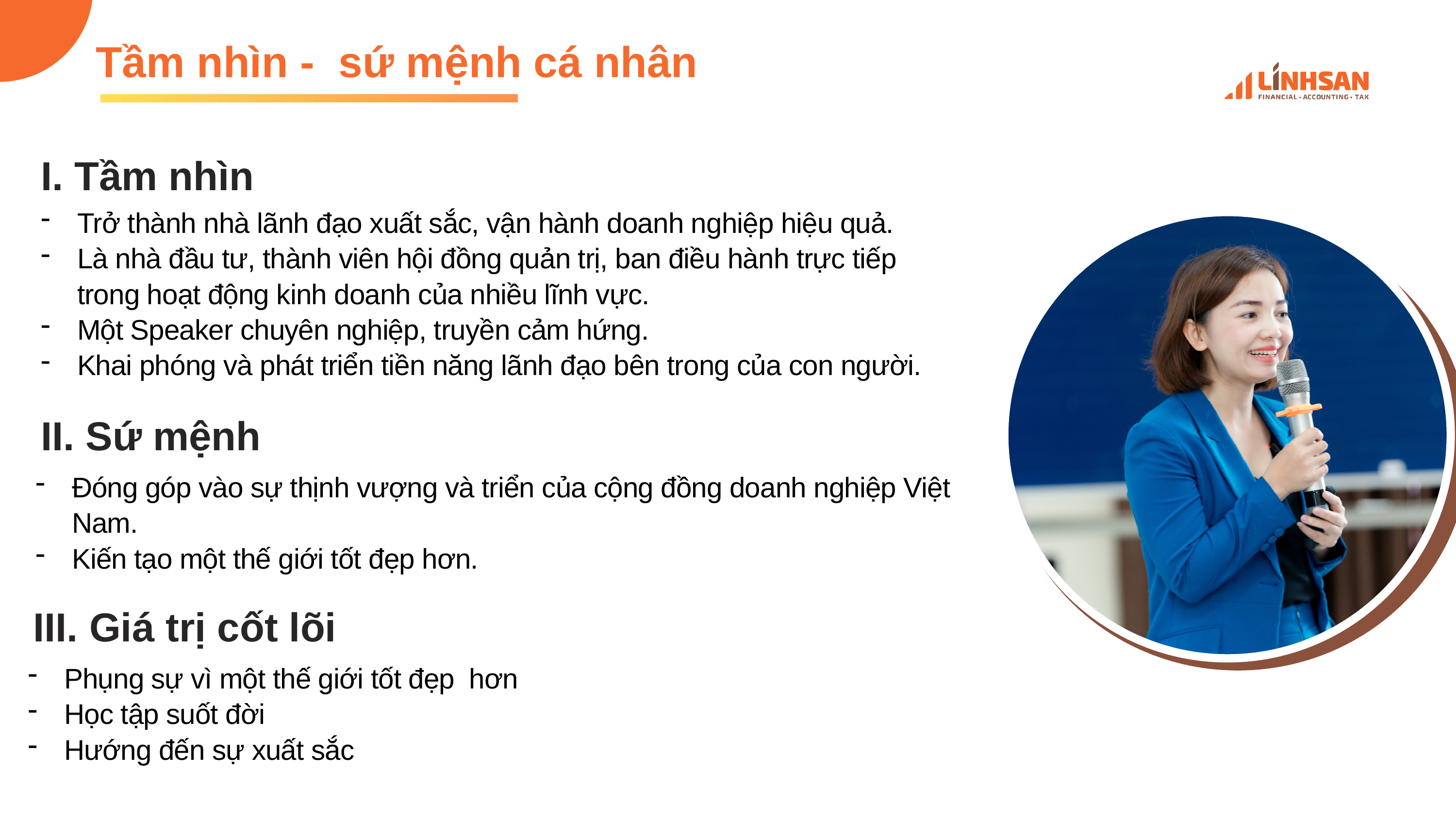

Tầm nhìn -  sứ mệnh cá nhân

I. Tầm nhìn
Trở thành nhà lãnh đạo xuất sắc, vận hành doanh nghiệp hiệu quả.
Là nhà đầu tư, thành viên hội đồng quản trị, ban điều hành trực tiếp trong hoạt động kinh doanh của nhiều lĩnh vực.
Một Speaker chuyên nghiệp, truyền cảm hứng.
Khai phóng và phát triển tiền năng lãnh đạo bên trong của con người.

II. Sứ mệnh
Đóng góp vào sự thịnh vượng và triển của cộng đồng doanh nghiệp Việt Nam.
Kiến tạo một thế giới tốt đẹp hơn.
III. Giá trị cốt lõi
Phụng sự vì một thế giới tốt đẹp  hơn
Học tập suốt đời
Hướng đến sự xuất sắc